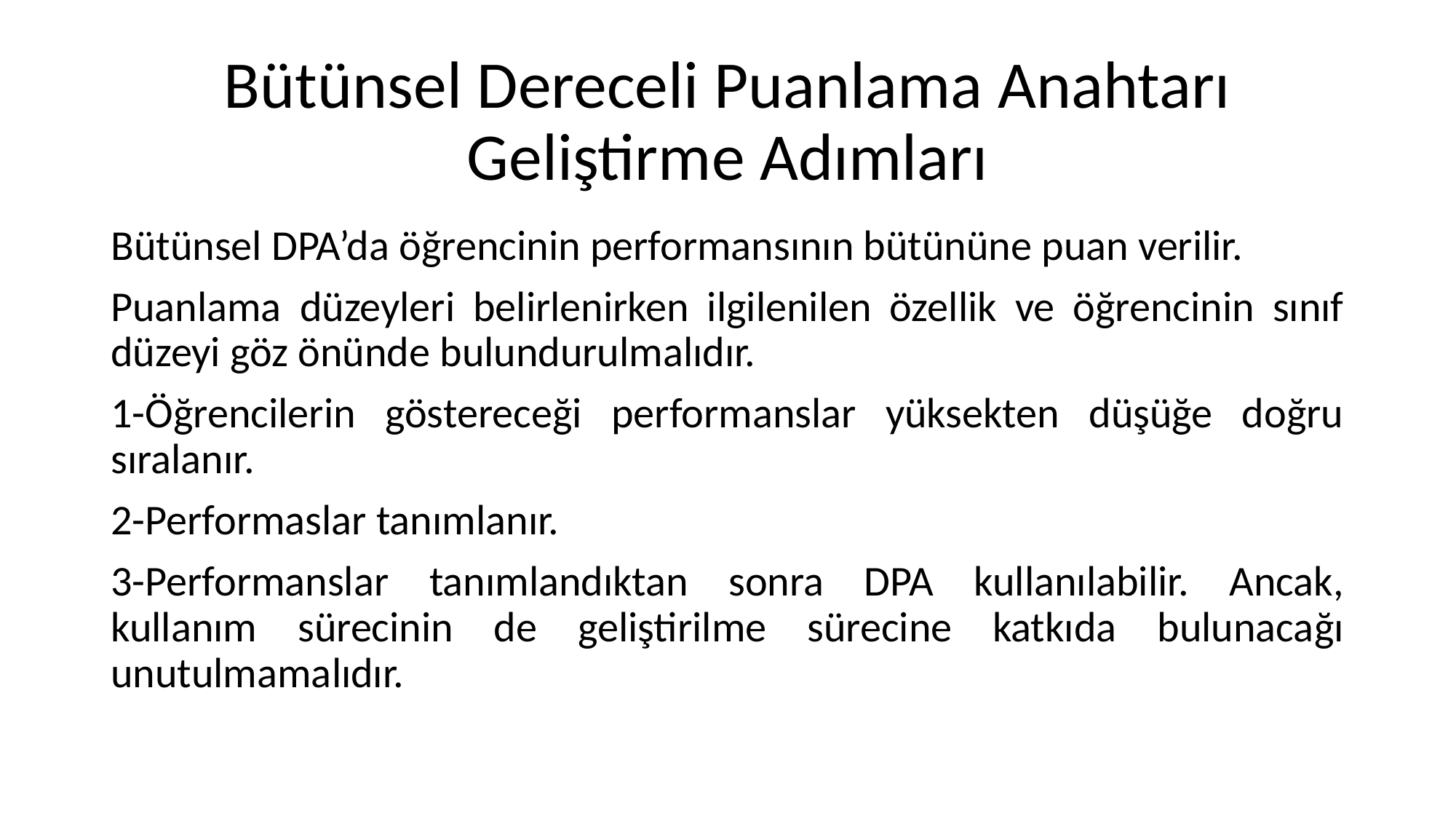

# Bütünsel Dereceli Puanlama Anahtarı Geliştirme Adımları
Bütünsel DPA’da öğrencinin performansının bütününe puan verilir.
Puanlama düzeyleri belirlenirken ilgilenilen özellik ve öğrencinin sınıf düzeyi göz önünde bulundurulmalıdır.
1-Öğrencilerin göstereceği performanslar yüksekten düşüğe doğru sıralanır.
2-Performaslar tanımlanır.
3-Performanslar tanımlandıktan sonra DPA kullanılabilir. Ancak, kullanım sürecinin de geliştirilme sürecine katkıda bulunacağı unutulmamalıdır.